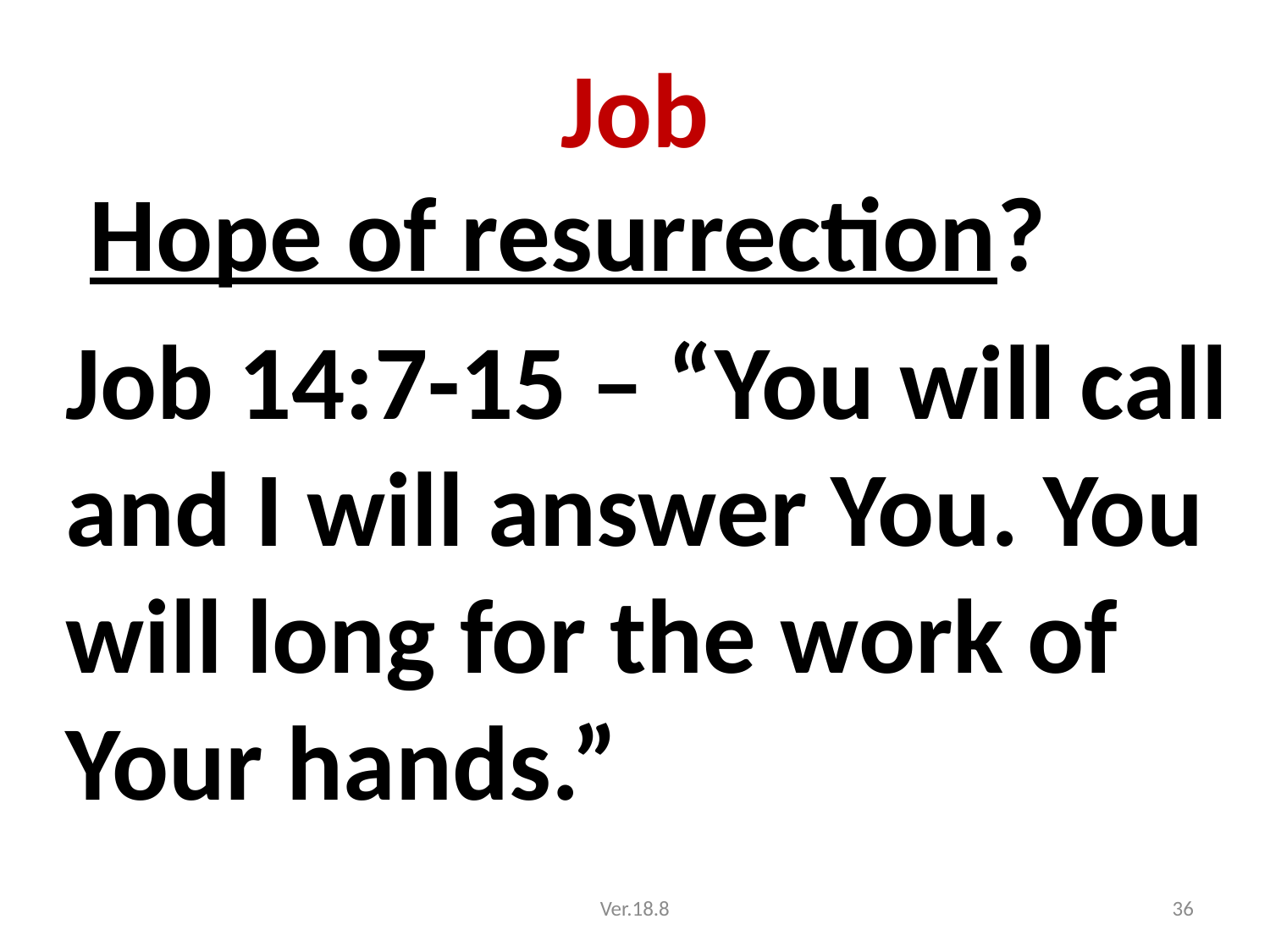

# Job
 Hope of resurrection?
Job 14:7-15 – “You will call and I will answer You. You will long for the work of Your hands.”

Ver.18.8
36